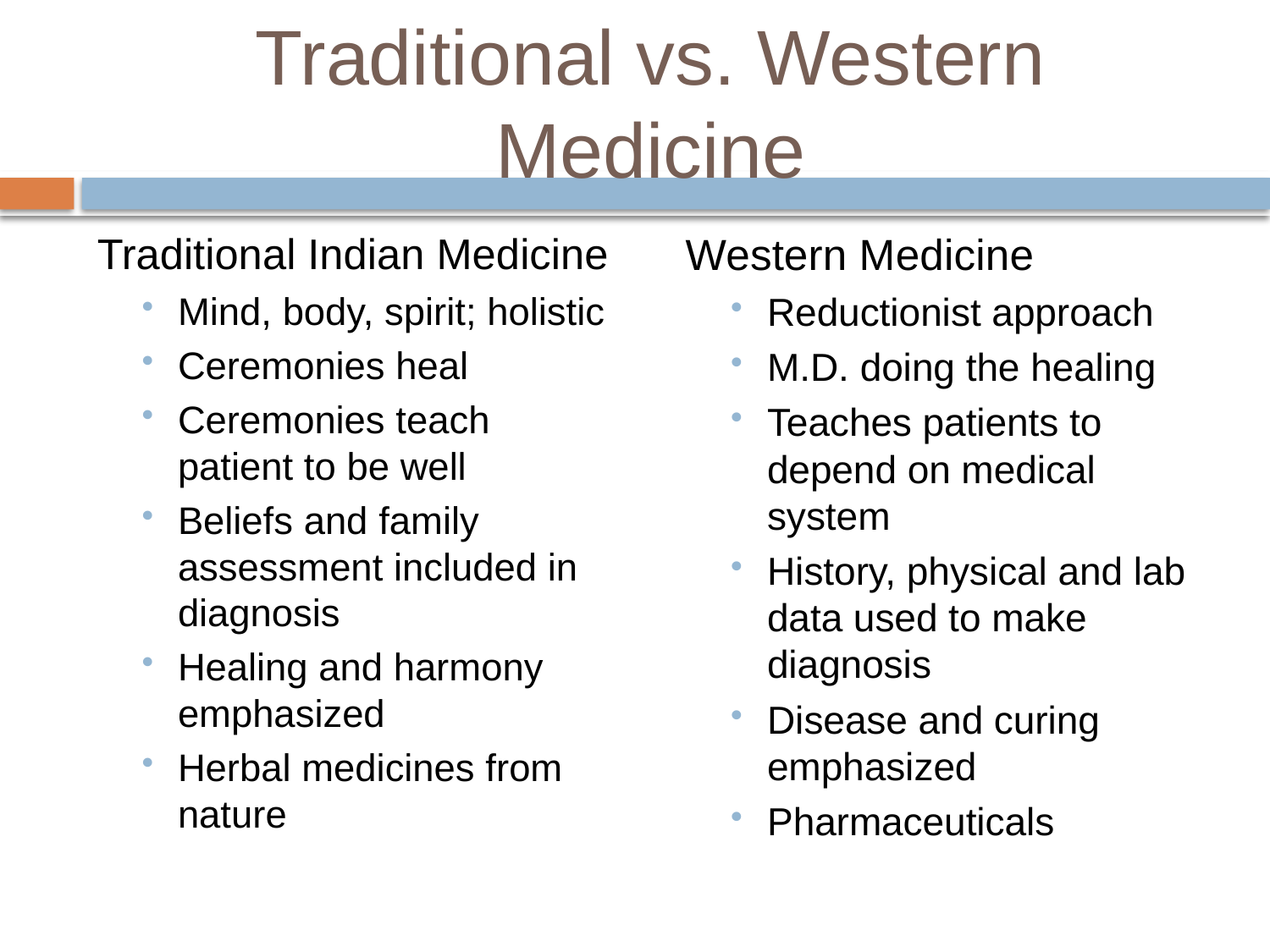

# Traditional vs. Western Medicine
Traditional Indian Medicine
Mind, body, spirit; holistic
Ceremonies heal
Ceremonies teach patient to be well
Beliefs and family assessment included in diagnosis
Healing and harmony emphasized
Herbal medicines from nature
Western Medicine
Reductionist approach
M.D. doing the healing
Teaches patients to depend on medical system
History, physical and lab data used to make diagnosis
Disease and curing emphasized
Pharmaceuticals